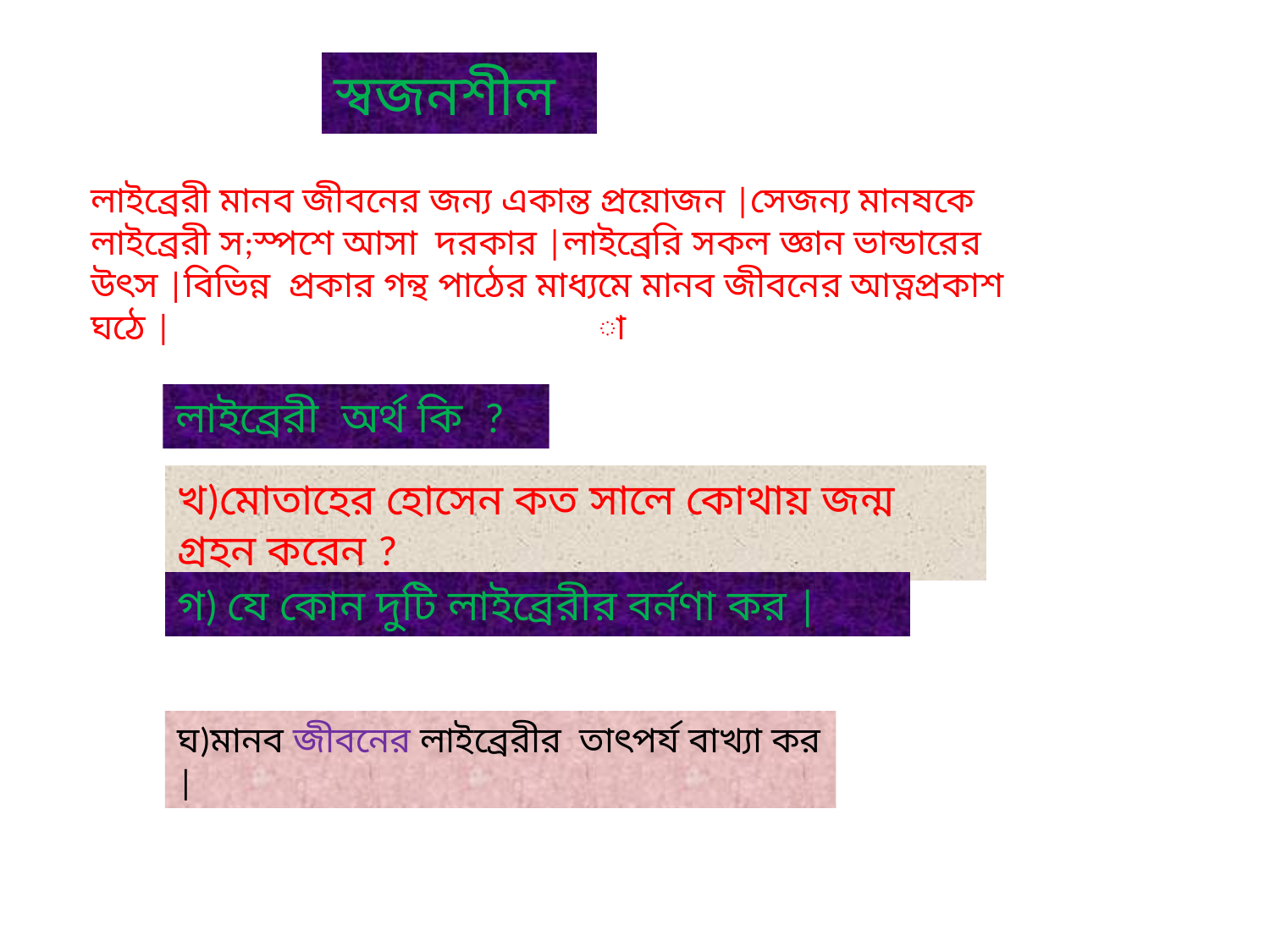

স্বজনশীল
লাইব্রেরী মানব জীবনের জন্য একান্ত প্রয়োজন |সেজন্য মানষকে লাইব্রেরী স;স্পশে আসা  দরকার |লাইব্রেরি সকল জ্ঞান ভান্ডারের উৎস |বিভিন্ন  প্রকার গন্থ পাঠের মাধ্যমে মানব জীবনের আত্নপ্রকাশ ঘঠে |				া

লাইব্রেরী  অর্থ কি  ?
খ)মোতাহের হোসেন কত সালে কোথায় জন্ম  গ্রহন করেন ?
গ) যে কোন দুটি লাইব্রেরীর বর্নণা কর |
ঘ)মানব জীবনের লাইব্রেরীর  তাৎপর্য বাখ্যা কর |